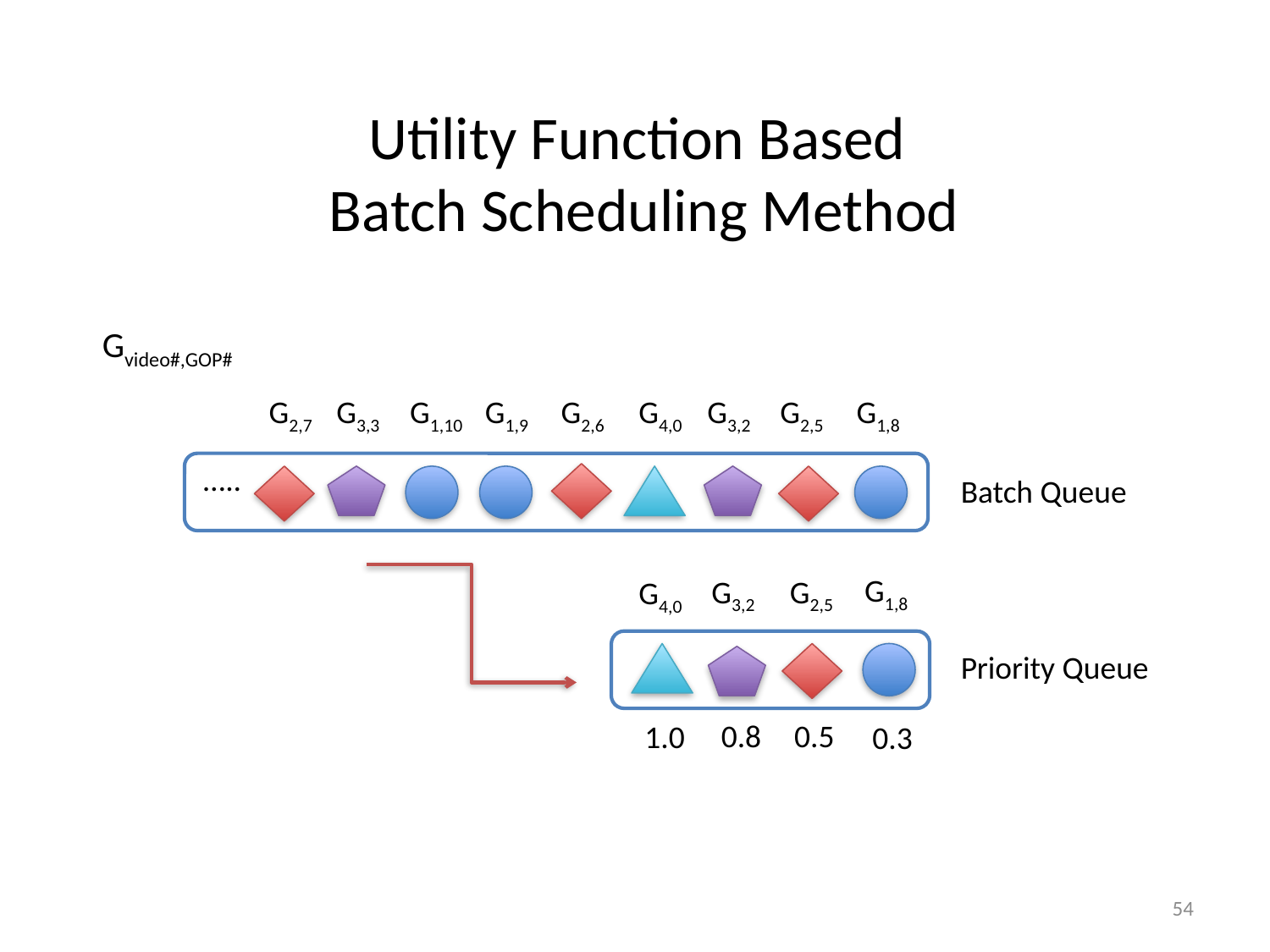

Utility Function Based
Batch Scheduling Method
Gvideo#,GOP#
G2,5
G2,7
G3,3
G1,10
G1,9
G2,6
G4,0
G3,2
G1,8

…..

Batch Queue

G1,8
G3,2
G2,5
G4,0

Priority Queue

0.8
0.5
1.0
0.3
54